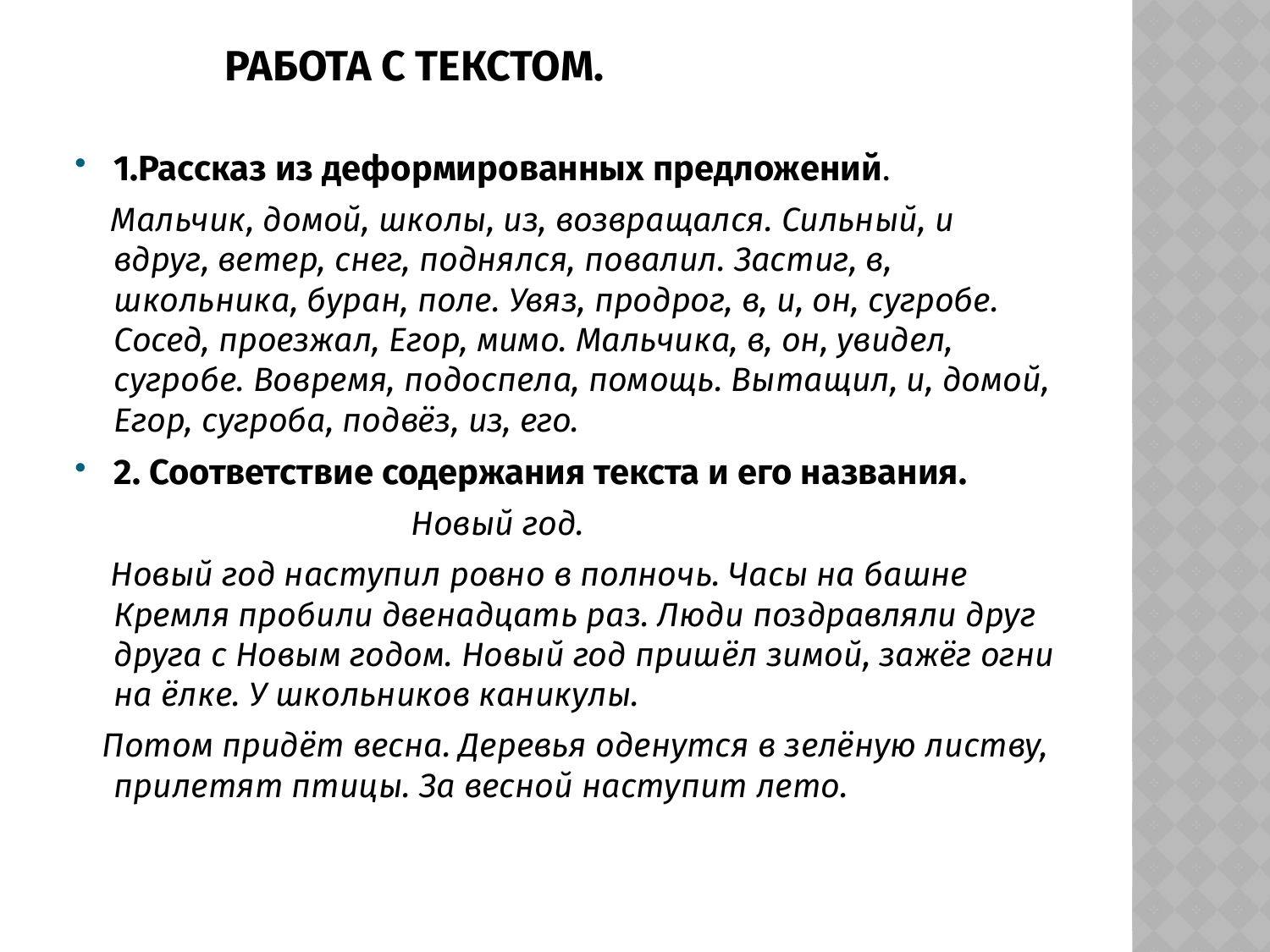

# Работа с текстом.
1.Рассказ из деформированных предложений.
    Мальчик, домой, школы, из, возвращался. Сильный, и вдруг, ветер, снег, поднялся, повалил. Застиг, в, школьника, буран, поле. Увяз, продрог, в, и, он, сугробе. Сосед, проезжал, Егор, мимо. Мальчика, в, он, увидел, сугробе. Вовремя, подоспела, помощь. Вытащил, и, домой, Егор, сугроба, подвёз, из, его.
2. Соответствие содержания текста и его названия.
                                            Новый год.
    Новый год наступил ровно в полночь. Часы на башне Кремля пробили двенадцать раз. Люди поздравляли друг друга с Новым годом. Новый год пришёл зимой, зажёг огни на ёлке. У школьников каникулы.
   Потом придёт весна. Деревья оденутся в зелёную листву, прилетят птицы. За весной наступит лето.